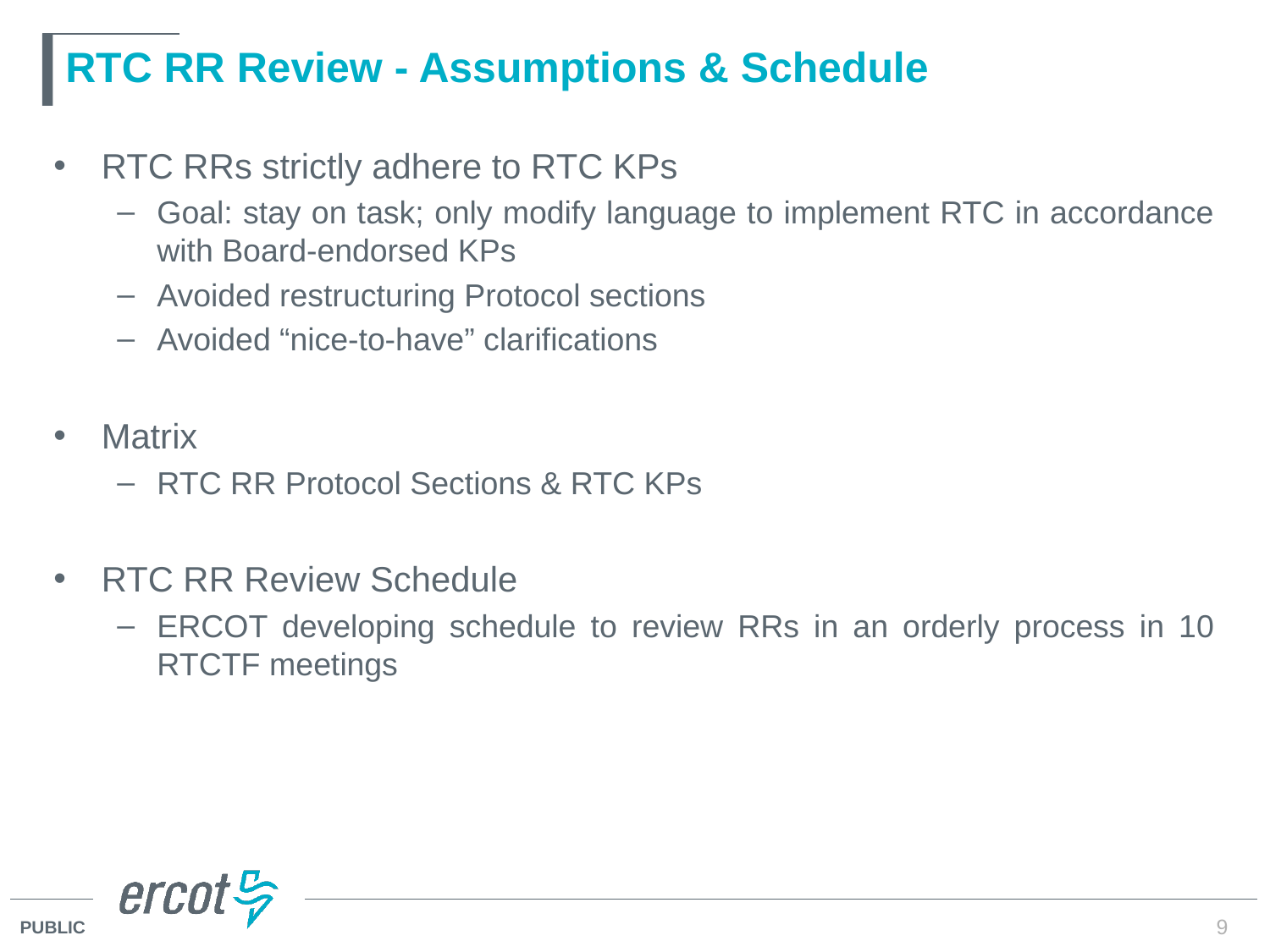

# RTC RR Review - Assumptions & Schedule
RTC RRs strictly adhere to RTC KPs
Goal: stay on task; only modify language to implement RTC in accordance with Board-endorsed KPs
Avoided restructuring Protocol sections
Avoided “nice-to-have” clarifications

Matrix
RTC RR Protocol Sections & RTC KPs

RTC RR Review Schedule
ERCOT developing schedule to review RRs in an orderly process in 10 RTCTF meetings

9